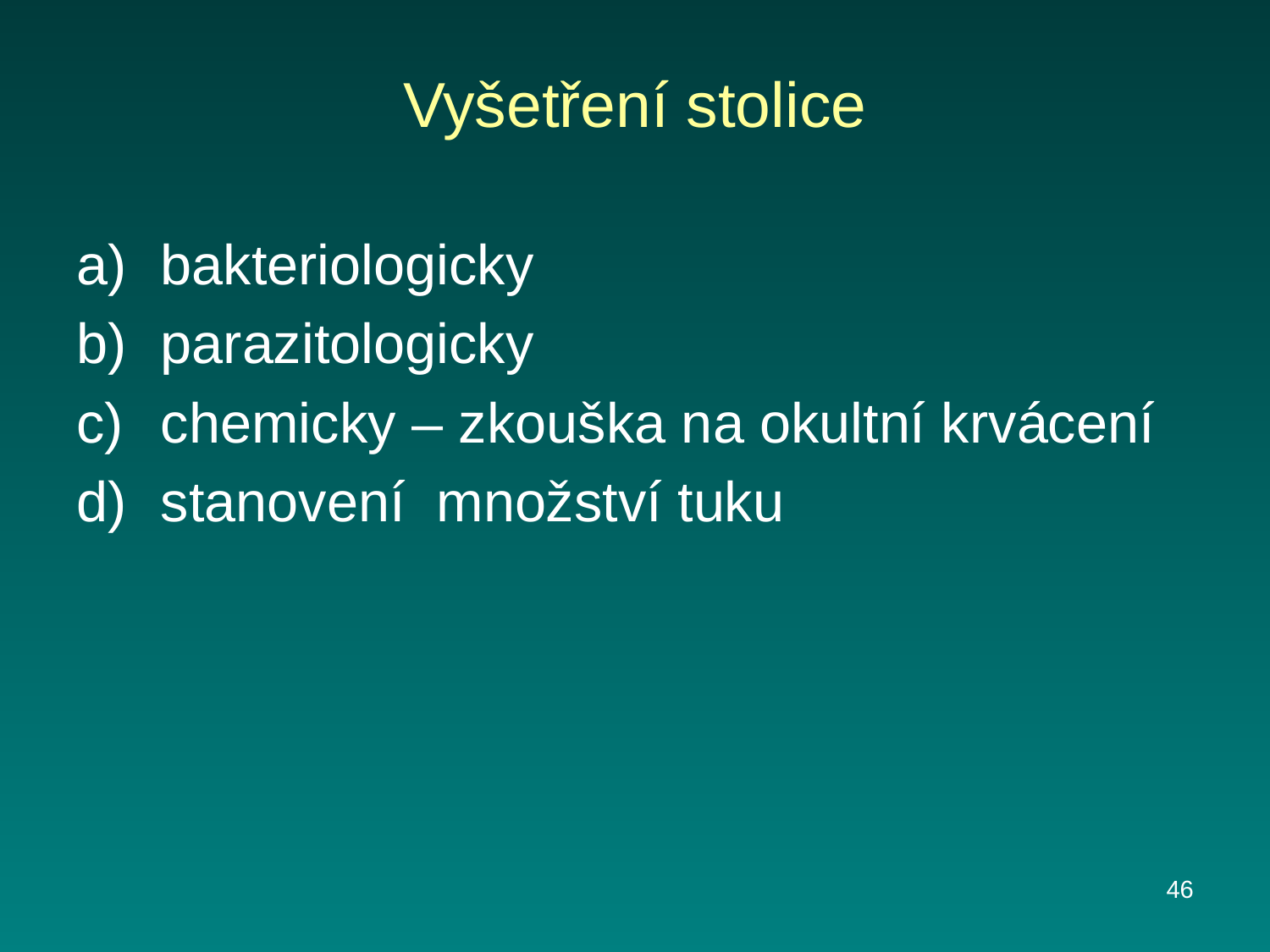

# Vyšetření stolice
bakteriologicky
parazitologicky
chemicky – zkouška na okultní krvácení
stanovení  množství tuku
46